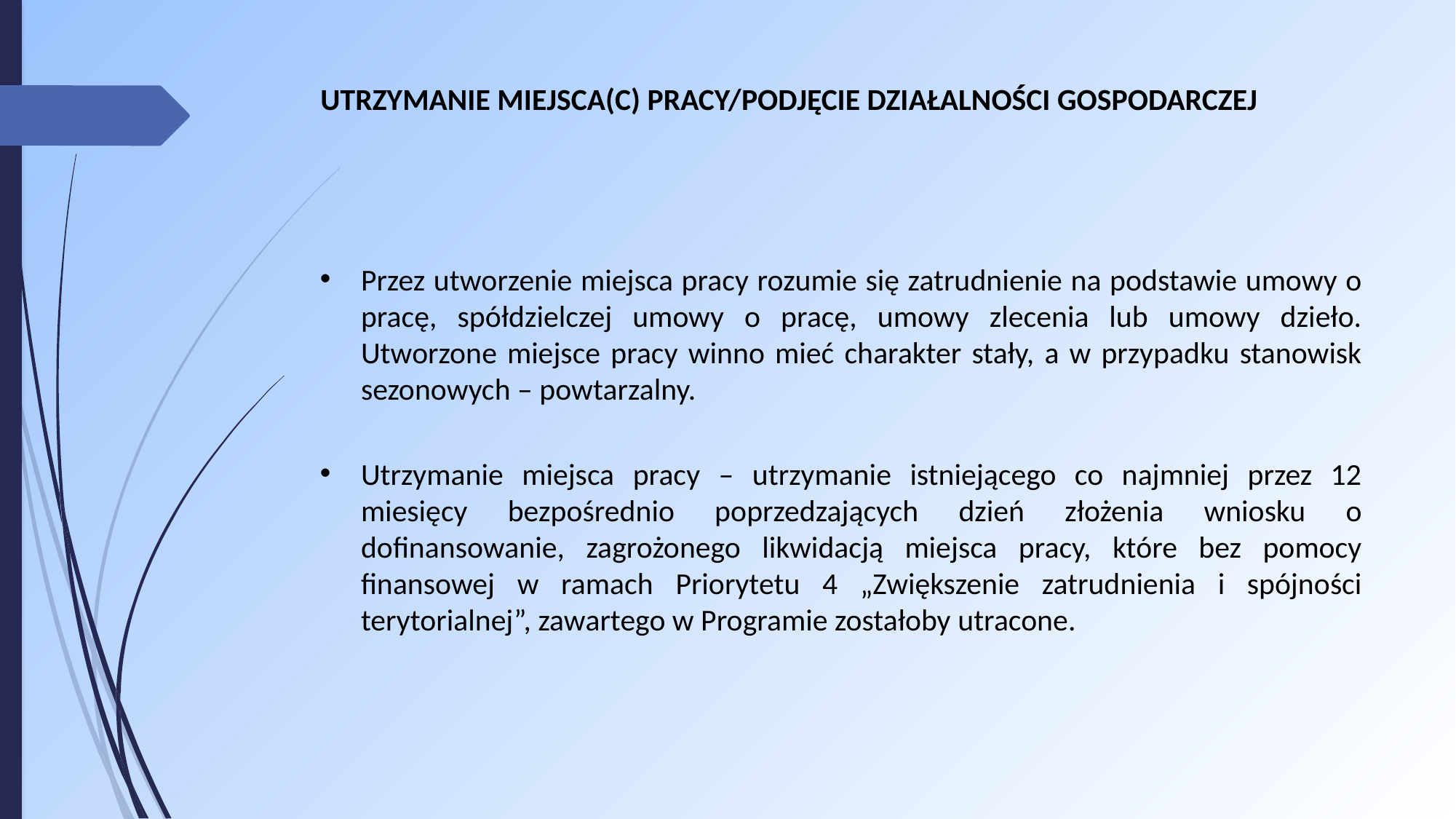

# UTRZYMANIE MIEJSCA(C) PRACY/PODJĘCIE DZIAŁALNOŚCI GOSPODARCZEJ
Przez utworzenie miejsca pracy rozumie się zatrudnienie na podstawie umowy o pracę, spółdzielczej umowy o pracę, umowy zlecenia lub umowy dzieło. Utworzone miejsce pracy winno mieć charakter stały, a w przypadku stanowisk sezonowych – powtarzalny.

Utrzymanie miejsca pracy – utrzymanie istniejącego co najmniej przez 12 miesięcy bezpośrednio poprzedzających dzień złożenia wniosku o dofinansowanie, zagrożonego likwidacją miejsca pracy, które bez pomocy finansowej w ramach Priorytetu 4 „Zwiększenie zatrudnienia i spójności terytorialnej”, zawartego w Programie zostałoby utracone.